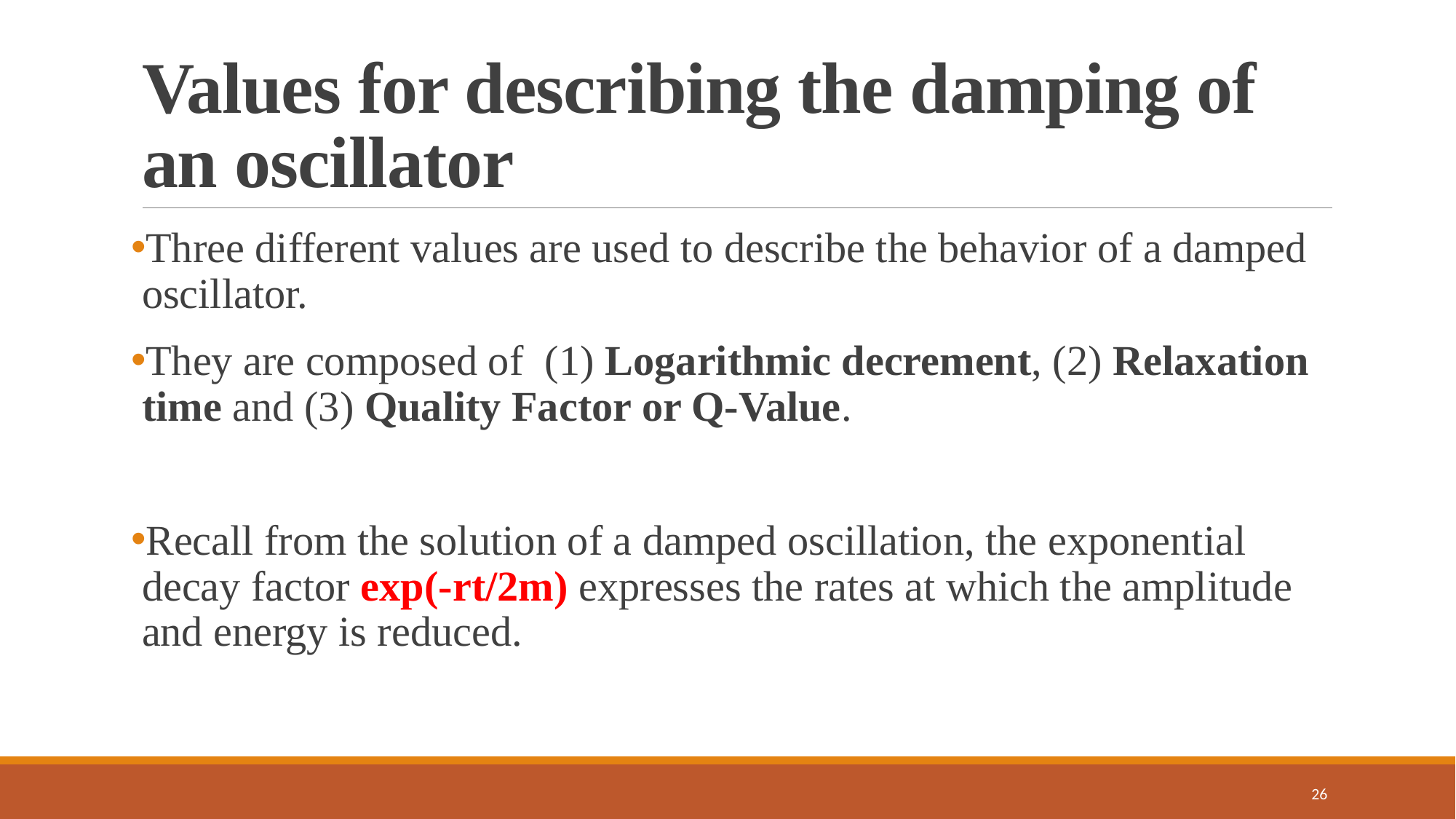

# Values for describing the damping of an oscillator
Three different values are used to describe the behavior of a damped oscillator.
They are composed of  (1) Logarithmic decrement, (2) Relaxation time and (3) Quality Factor or Q-Value.

Recall from the solution of a damped oscillation, the exponential decay factor exp(-rt/2m) expresses the rates at which the amplitude and energy is reduced.
26